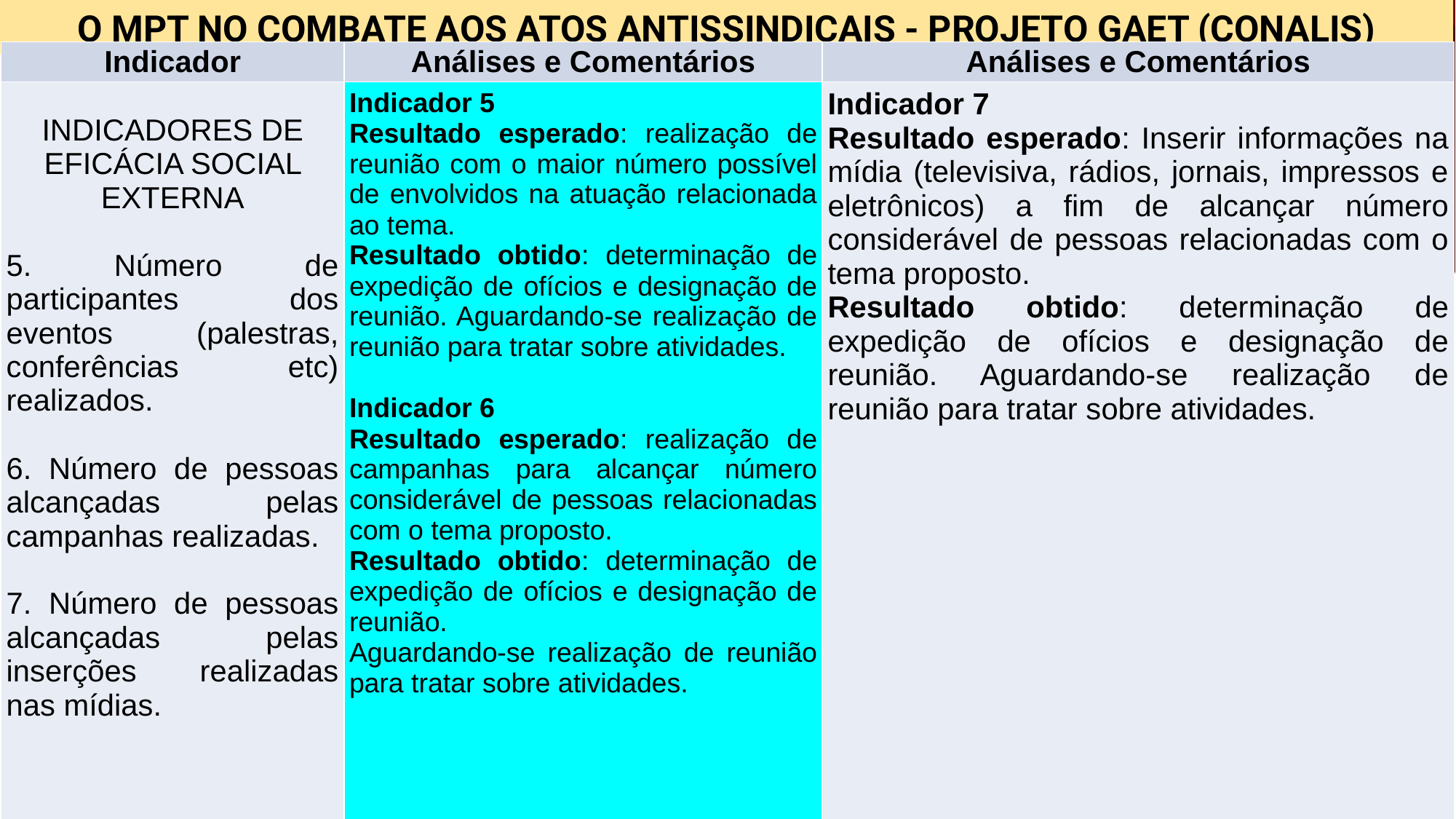

O MPT NO COMBATE AOS ATOS ANTISSINDICAIS - PROJETO GAET (CONALIS)
| Indicador | Análises e Comentários | Análises e Comentários |
| --- | --- | --- |
| INDICADORES DE EFICÁCIA SOCIAL EXTERNA 5. Número de participantes dos eventos (palestras, conferências etc) realizados. 6. Número de pessoas alcançadas pelas campanhas realizadas. 7. Número de pessoas alcançadas pelas inserções realizadas nas mídias. | Indicador 5 Resultado esperado: realização de reunião com o maior número possível de envolvidos na atuação relacionada ao tema. Resultado obtido: determinação de expedição de ofícios e designação de reunião. Aguardando-se realização de reunião para tratar sobre atividades. Indicador 6 Resultado esperado: realização de campanhas para alcançar número considerável de pessoas relacionadas com o tema proposto. Resultado obtido: determinação de expedição de ofícios e designação de reunião. Aguardando-se realização de reunião para tratar sobre atividades. | Indicador 7 Resultado esperado: Inserir informações na mídia (televisiva, rádios, jornais, impressos e eletrônicos) a fim de alcançar número considerável de pessoas relacionadas com o tema proposto. Resultado obtido: determinação de expedição de ofícios e designação de reunião. Aguardando-se realização de reunião para tratar sobre atividades. |